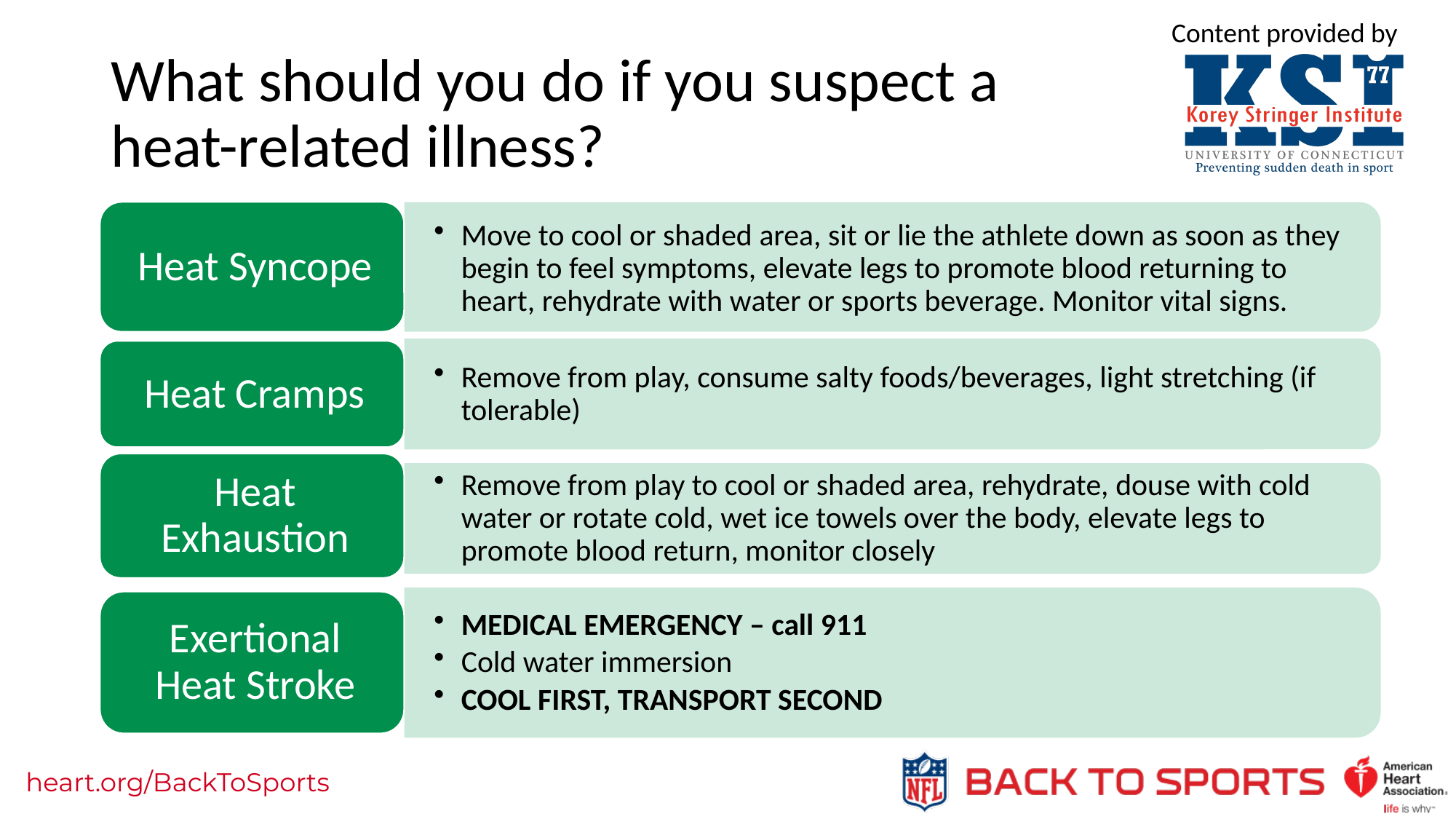

What should you do if you suspect a heat-related illness?

Move to cool or shaded area, sit or lie the athlete down as soon as they begin to feel symptoms, elevate legs to promote blood returning to heart, rehydrate with water or sports beverage. Monitor vital signs.

Heat Syncope
Remove from play, consume salty foods/beverages, light stretching (if tolerable)
Heat Cramps
Remove from play to cool or shaded area, rehydrate, douse with cold water or rotate cold, wet ice towels over the body, elevate legs to promote blood return, monitor closely
Heat Exhaustion
MEDICAL EMERGENCY – call 911
Cold water immersion
COOL FIRST, TRANSPORT SECOND
Exertional
Heat Stroke